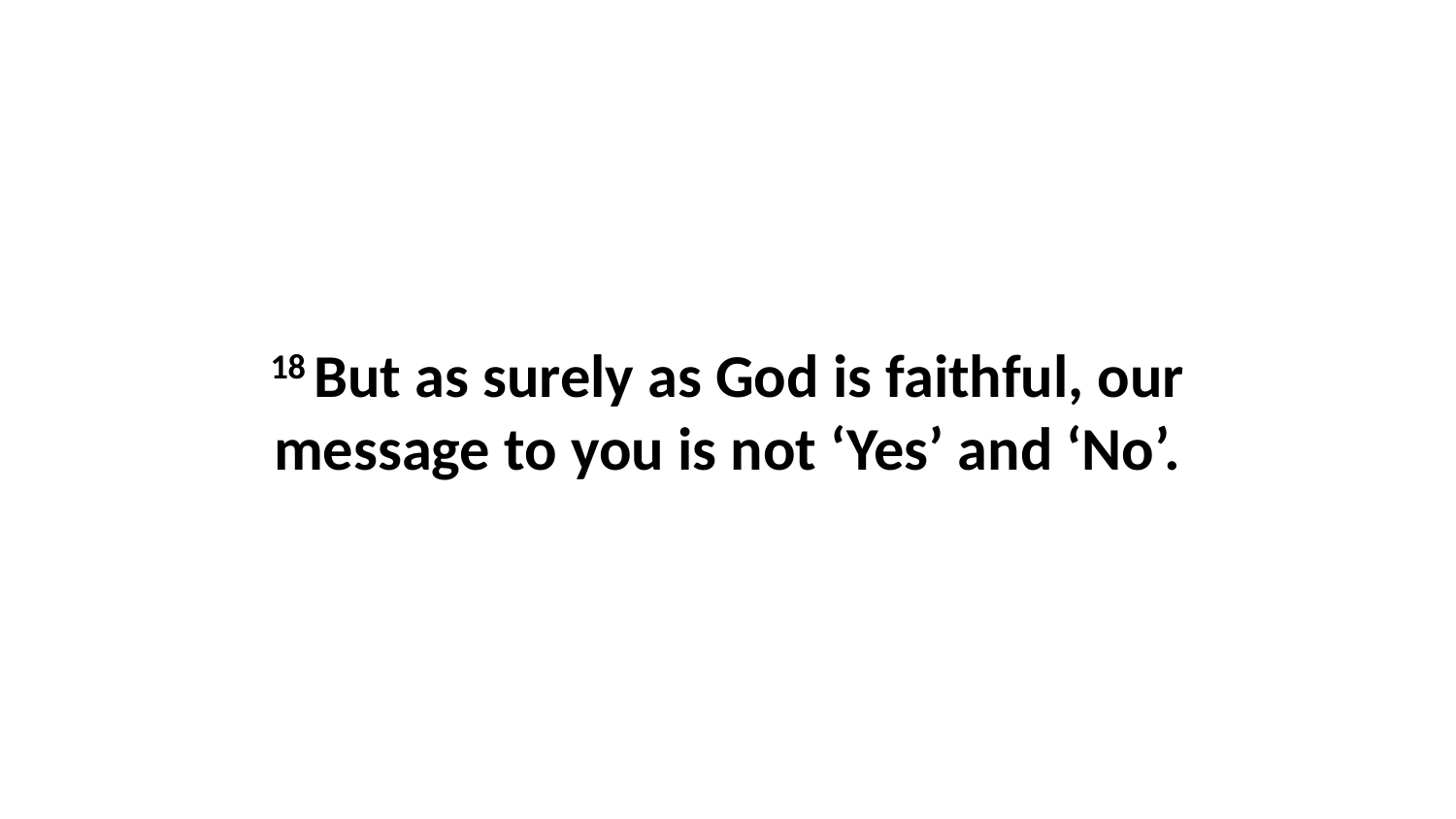

18 But as surely as God is faithful, our message to you is not ‘Yes’ and ‘No’.